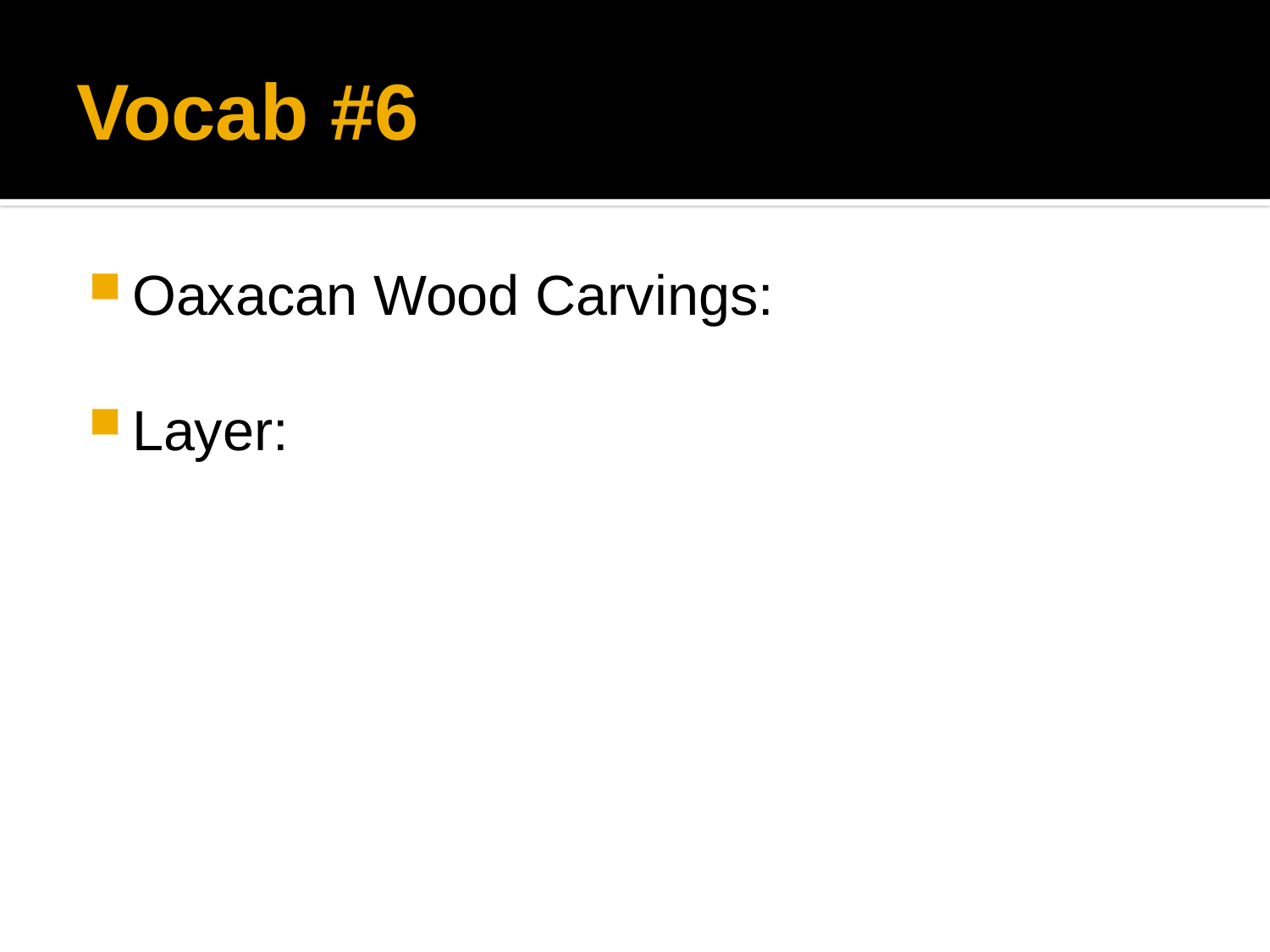

# Vocab #6
Oaxacan Wood Carvings:

Layer: